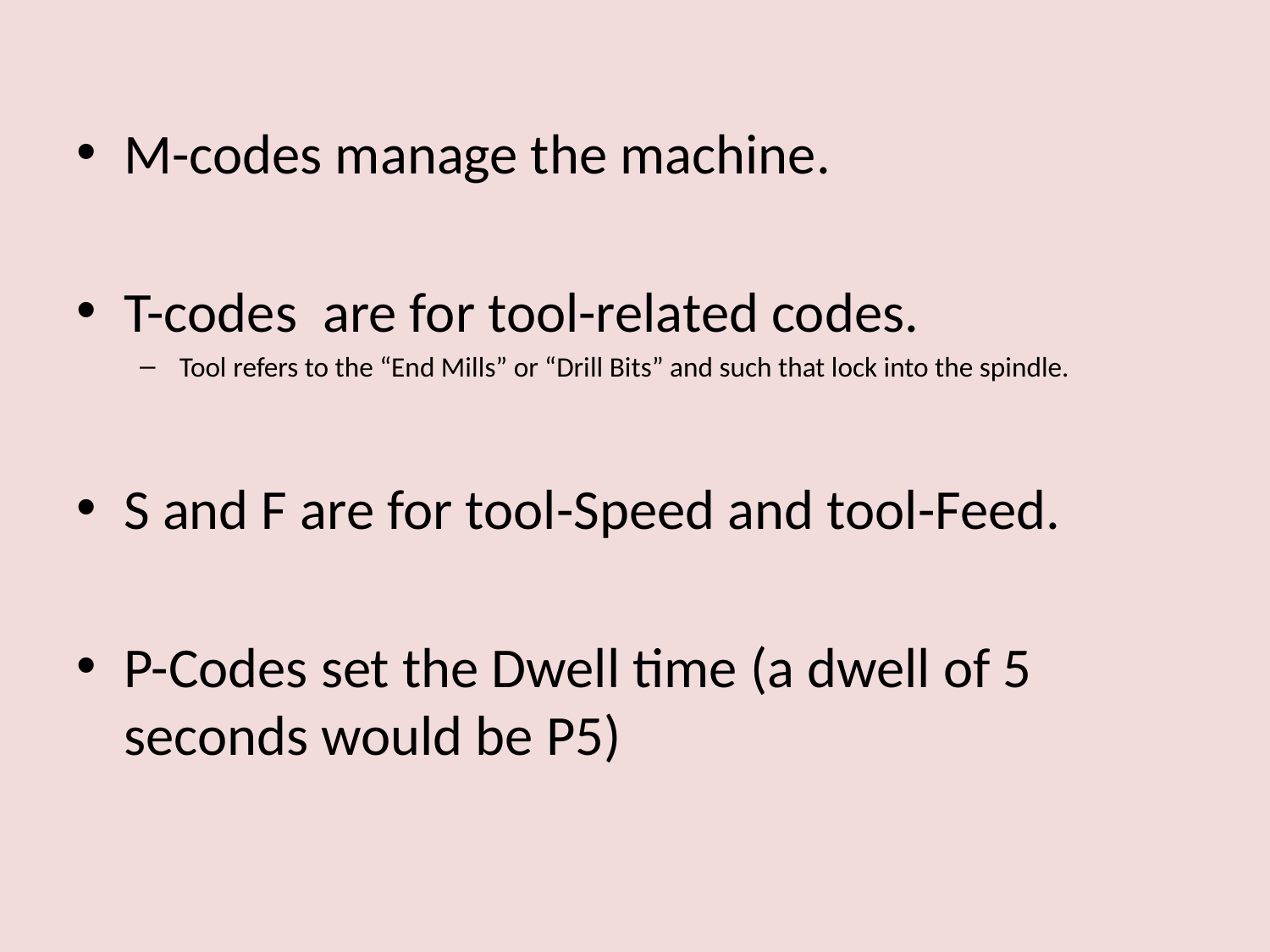

M-codes manage the machine.

T-codes  are for tool-related codes.
Tool refers to the “End Mills” or “Drill Bits” and such that lock into the spindle.

S and F are for tool-Speed and tool-Feed.

P-Codes set the Dwell time (a dwell of 5 seconds would be P5)